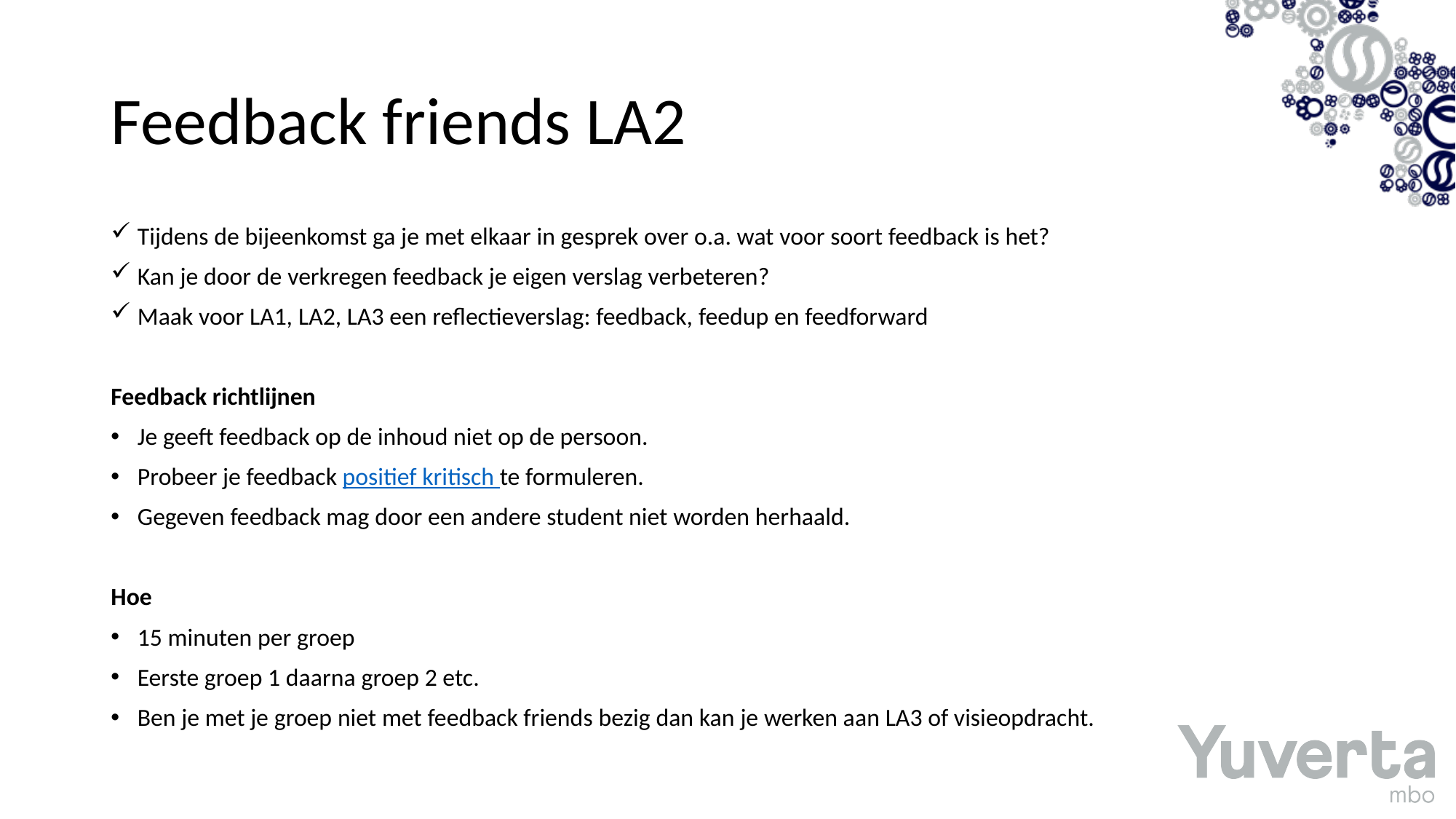

# Feedback friends LA2
Tijdens de bijeenkomst ga je met elkaar in gesprek over o.a. wat voor soort feedback is het?
Kan je door de verkregen feedback je eigen verslag verbeteren?
Maak voor LA1, LA2, LA3 een reflectieverslag: feedback, feedup en feedforward

Feedback richtlijnen
Je geeft feedback op de inhoud niet op de persoon.
Probeer je feedback positief kritisch te formuleren.
Gegeven feedback mag door een andere student niet worden herhaald.

Hoe
15 minuten per groep
Eerste groep 1 daarna groep 2 etc.
Ben je met je groep niet met feedback friends bezig dan kan je werken aan LA3 of visieopdracht.